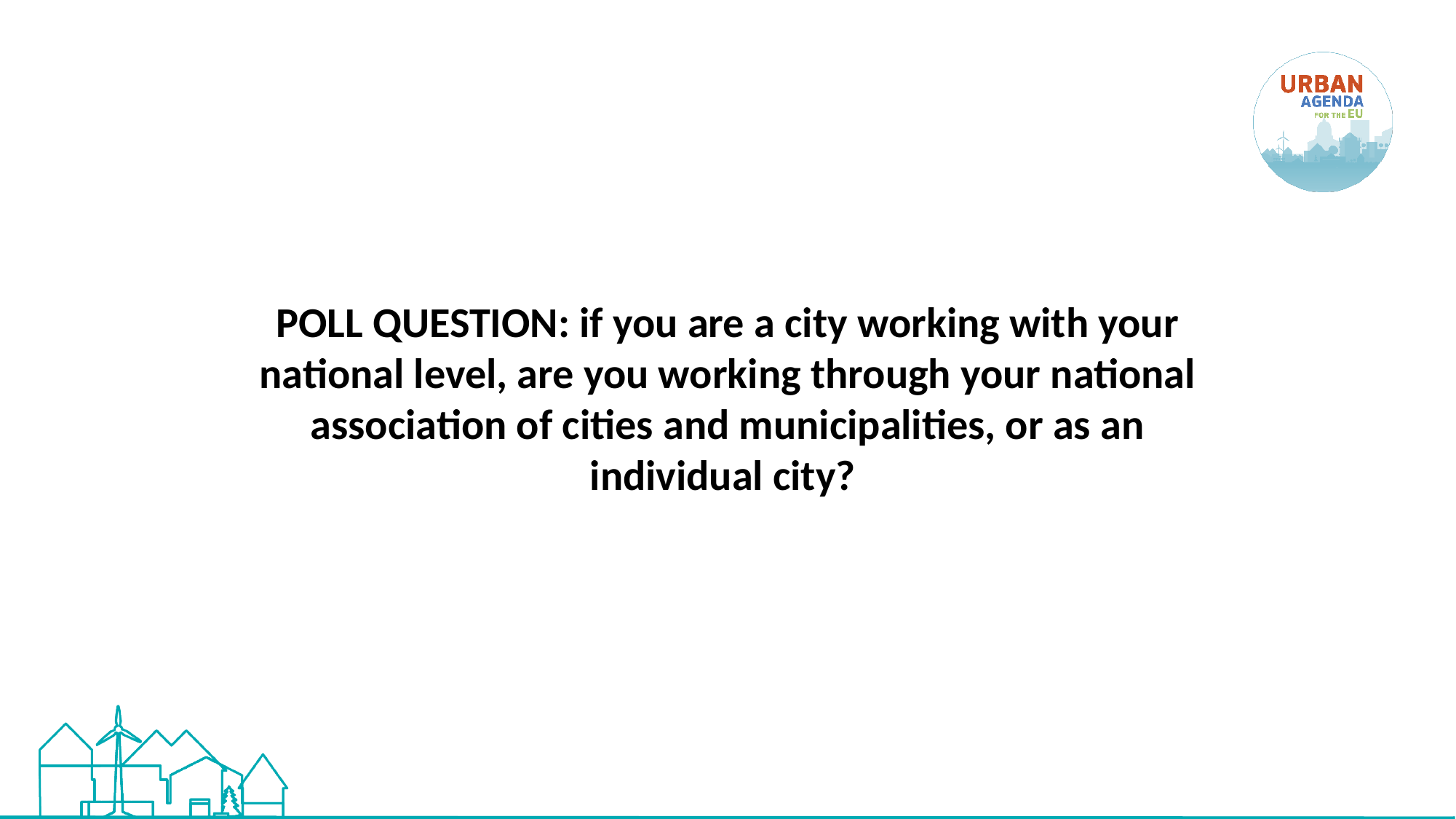

POLL QUESTION: if you are a city working with your national level, are you working through your national association of cities and municipalities, or as an individual city?